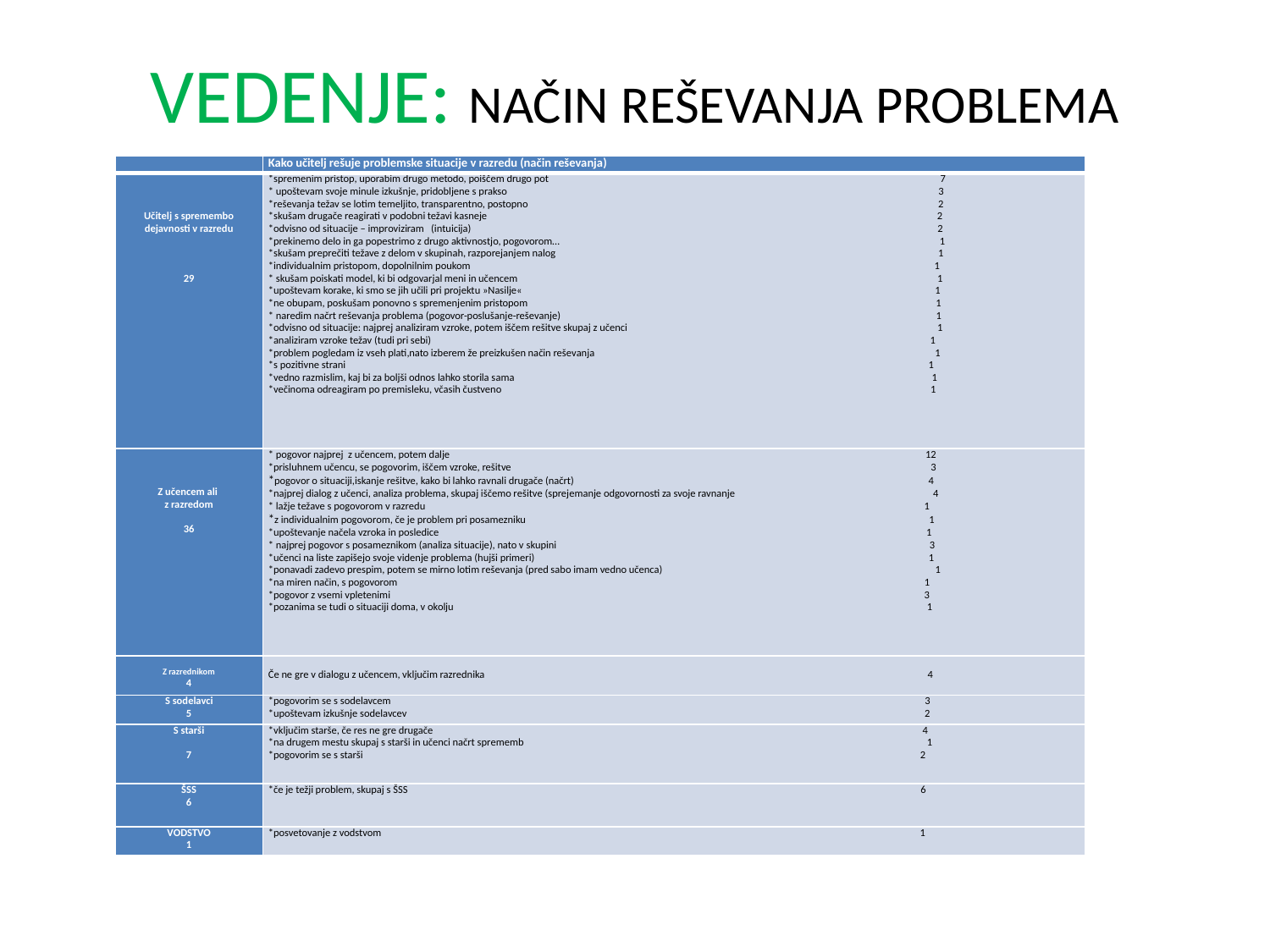

# VEDENJE: NAČIN REŠEVANJA PROBLEMA
|  | Kako učitelj rešuje problemske situacije v razredu (način reševanja) |
| --- | --- |
| Učitelj s spremembo dejavnosti v razredu       29 | \*spremenim pristop, uporabim drugo metodo, poiščem drugo pot 7 \* upoštevam svoje minule izkušnje, pridobljene s prakso 3 \*reševanja težav se lotim temeljito, transparentno, postopno 2 \*skušam drugače reagirati v podobni težavi kasneje 2 \*odvisno od situacije – improviziram (intuicija) 2 \*prekinemo delo in ga popestrimo z drugo aktivnostjo, pogovorom… 1 \*skušam preprečiti težave z delom v skupinah, razporejanjem nalog 1 \*individualnim pristopom, dopolnilnim poukom 1 \* skušam poiskati model, ki bi odgovarjal meni in učencem 1 \*upoštevam korake, ki smo se jih učili pri projektu »Nasilje« 1 \*ne obupam, poskušam ponovno s spremenjenim pristopom 1 \* naredim načrt reševanja problema (pogovor-poslušanje-reševanje) 1 \*odvisno od situacije: najprej analiziram vzroke, potem iščem rešitve skupaj z učenci 1 \*analiziram vzroke težav (tudi pri sebi) 1 \*problem pogledam iz vseh plati,nato izberem že preizkušen način reševanja 1 \*s pozitivne strani 1 \*vedno razmislim, kaj bi za boljši odnos lahko storila sama 1 \*večinoma odreagiram po premisleku, včasih čustveno 1 |
| Z učencem ali z razredom   36 | \* pogovor najprej z učencem, potem dalje 12 \*prisluhnem učencu, se pogovorim, iščem vzroke, rešitve 3 \*pogovor o situaciji,iskanje rešitve, kako bi lahko ravnali drugače (načrt) 4 \*najprej dialog z učenci, analiza problema, skupaj iščemo rešitve (sprejemanje odgovornosti za svoje ravnanje 4 \* lažje težave s pogovorom v razredu 1 \*z individualnim pogovorom, če je problem pri posamezniku 1 \*upoštevanje načela vzroka in posledice 1 \* najprej pogovor s posameznikom (analiza situacije), nato v skupini 3 \*učenci na liste zapišejo svoje videnje problema (hujši primeri) 1 \*ponavadi zadevo prespim, potem se mirno lotim reševanja (pred sabo imam vedno učenca) 1 \*na miren način, s pogovorom 1 \*pogovor z vsemi vpletenimi 3 \*pozanima se tudi o situaciji doma, v okolju 1 |
| Z razrednikom 4 | Če ne gre v dialogu z učencem, vključim razrednika 4 |
| S sodelavci 5 | \*pogovorim se s sodelavcem 3 \*upoštevam izkušnje sodelavcev 2 |
| S starši   7 | \*vključim starše, če res ne gre drugače 4 \*na drugem mestu skupaj s starši in učenci načrt sprememb 1 \*pogovorim se s starši 2 |
| ŠSS 6 | \*če je težji problem, skupaj s ŠSS 6 |
| VODSTVO 1 | \*posvetovanje z vodstvom 1 |